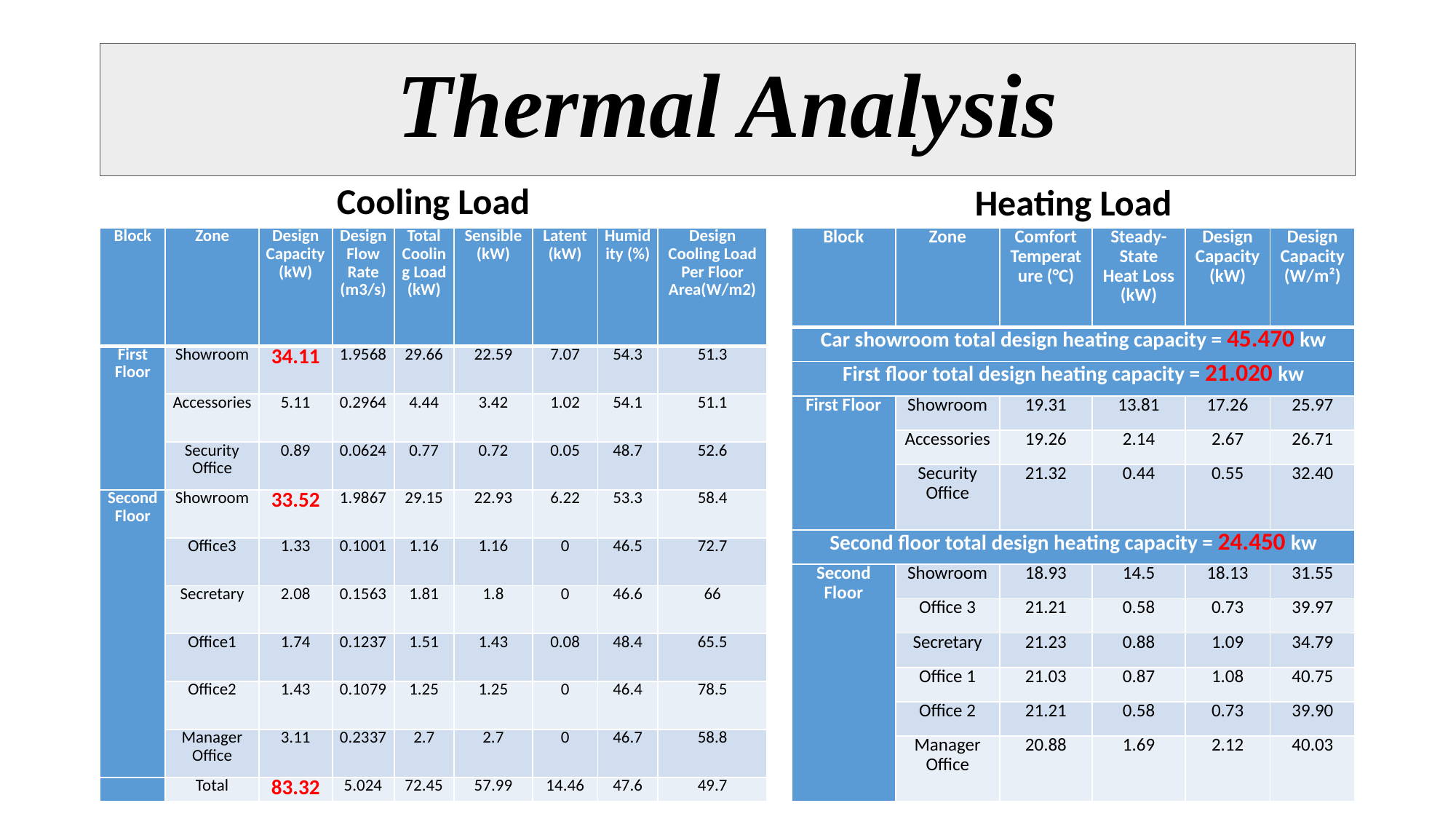

Thermal Analysis
Cooling Load
Heating Load
| Block | Zone | Design Capacity (kW) | Design Flow Rate (m3/s) | Total Cooling Load (kW) | Sensible (kW) | Latent (kW) | Humidity (%) | Design Cooling Load Per Floor Area(W/m2) |
| --- | --- | --- | --- | --- | --- | --- | --- | --- |
| First Floor | Showroom | 34.11 | 1.9568 | 29.66 | 22.59 | 7.07 | 54.3 | 51.3 |
|  | Accessories | 5.11 | 0.2964 | 4.44 | 3.42 | 1.02 | 54.1 | 51.1 |
|  | Security Office | 0.89 | 0.0624 | 0.77 | 0.72 | 0.05 | 48.7 | 52.6 |
| Second Floor | Showroom | 33.52 | 1.9867 | 29.15 | 22.93 | 6.22 | 53.3 | 58.4 |
|  | Office3 | 1.33 | 0.1001 | 1.16 | 1.16 | 0 | 46.5 | 72.7 |
|  | Secretary | 2.08 | 0.1563 | 1.81 | 1.8 | 0 | 46.6 | 66 |
|  | Office1 | 1.74 | 0.1237 | 1.51 | 1.43 | 0.08 | 48.4 | 65.5 |
|  | Office2 | 1.43 | 0.1079 | 1.25 | 1.25 | 0 | 46.4 | 78.5 |
|  | Manager Office | 3.11 | 0.2337 | 2.7 | 2.7 | 0 | 46.7 | 58.8 |
|  | Total | 83.32 | 5.024 | 72.45 | 57.99 | 14.46 | 47.6 | 49.7 |
| Block | Zone | Comfort Temperature (°C) | Steady-State Heat Loss (kW) | Design Capacity (kW) | Design Capacity (W/m²) |
| --- | --- | --- | --- | --- | --- |
| Car showroom total design heating capacity = 45.470 kw |  |  |  |  |  |
| First floor total design heating capacity = 21.020 kw |  |  |  |  |  |
| First Floor | Showroom | 19.31 | 13.81 | 17.26 | 25.97 |
|  | Accessories | 19.26 | 2.14 | 2.67 | 26.71 |
|  | Security Office | 21.32 | 0.44 | 0.55 | 32.40 |
| Second floor total design heating capacity = 24.450 kw |  |  |  |  |  |
| Second Floor | Showroom | 18.93 | 14.5 | 18.13 | 31.55 |
|  | Office 3 | 21.21 | 0.58 | 0.73 | 39.97 |
|  | Secretary | 21.23 | 0.88 | 1.09 | 34.79 |
|  | Office 1 | 21.03 | 0.87 | 1.08 | 40.75 |
|  | Office 2 | 21.21 | 0.58 | 0.73 | 39.90 |
|  | Manager Office | 20.88 | 1.69 | 2.12 | 40.03 |